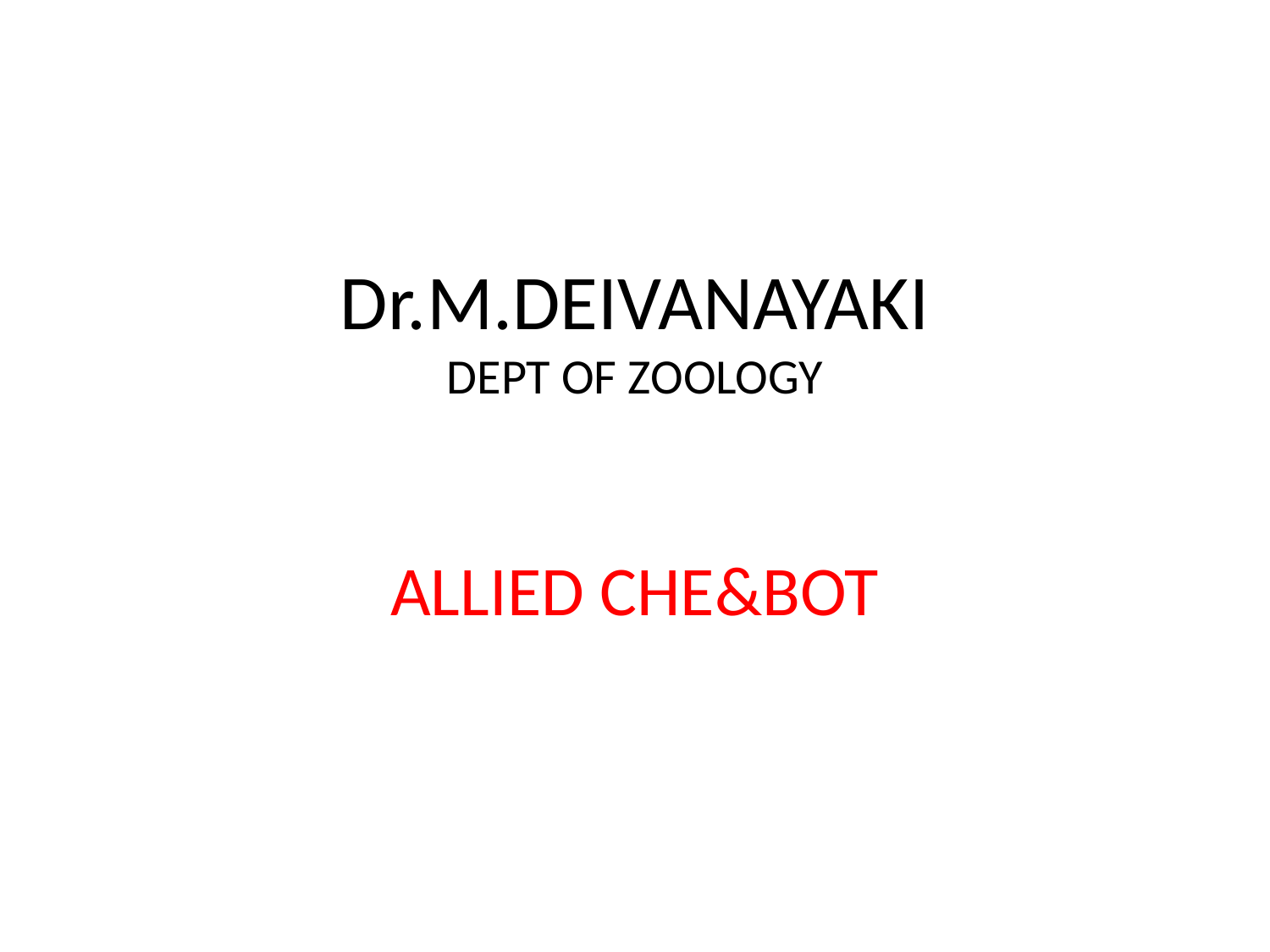

# Dr.M.DEIVANAYAKI DEPT OF ZOOLOGY
ALLIED CHE&BOT